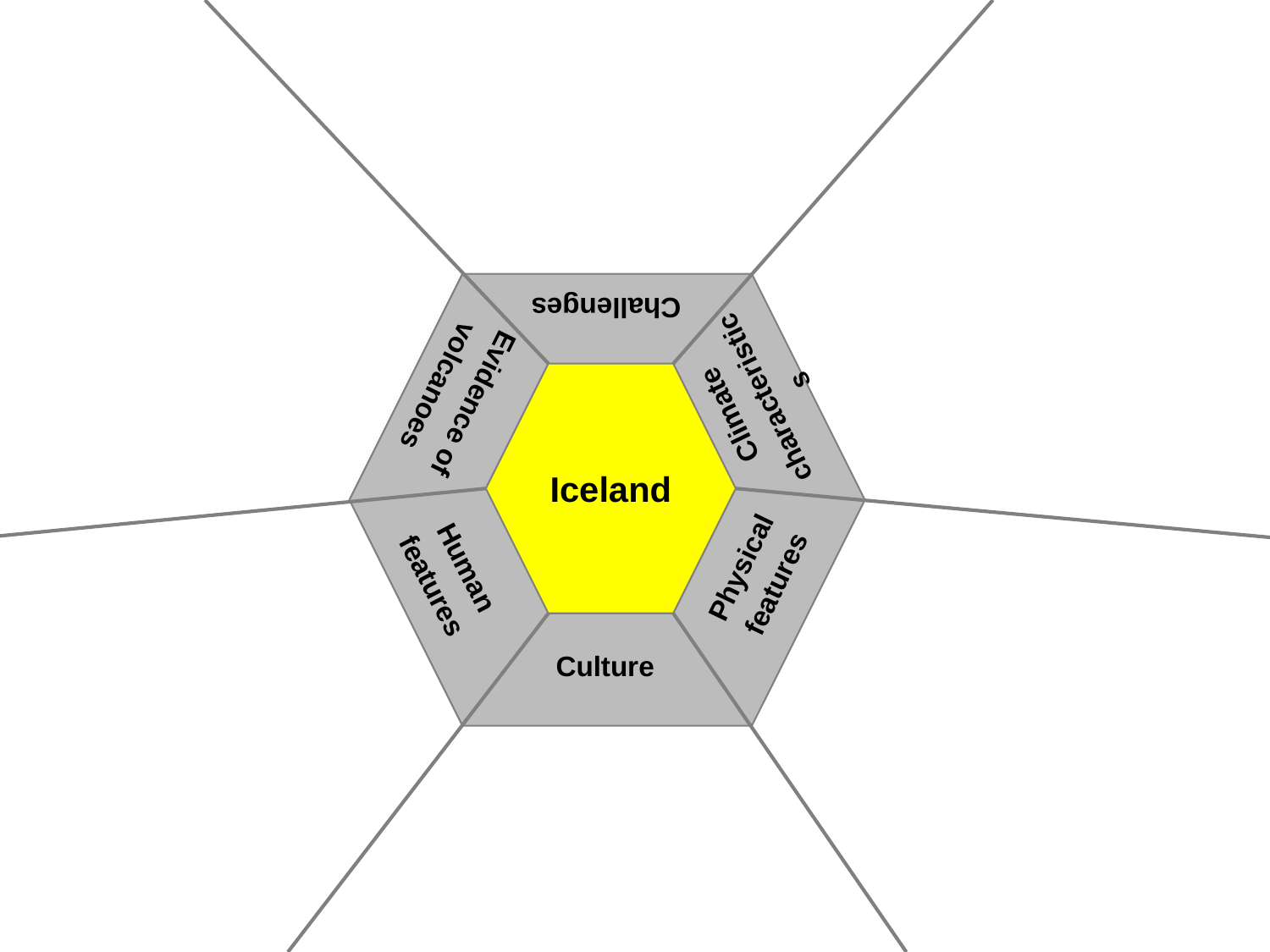

Challenges
Iceland
Evidence of volcanoes
Climate characteristics
Physical features
Human features
Culture